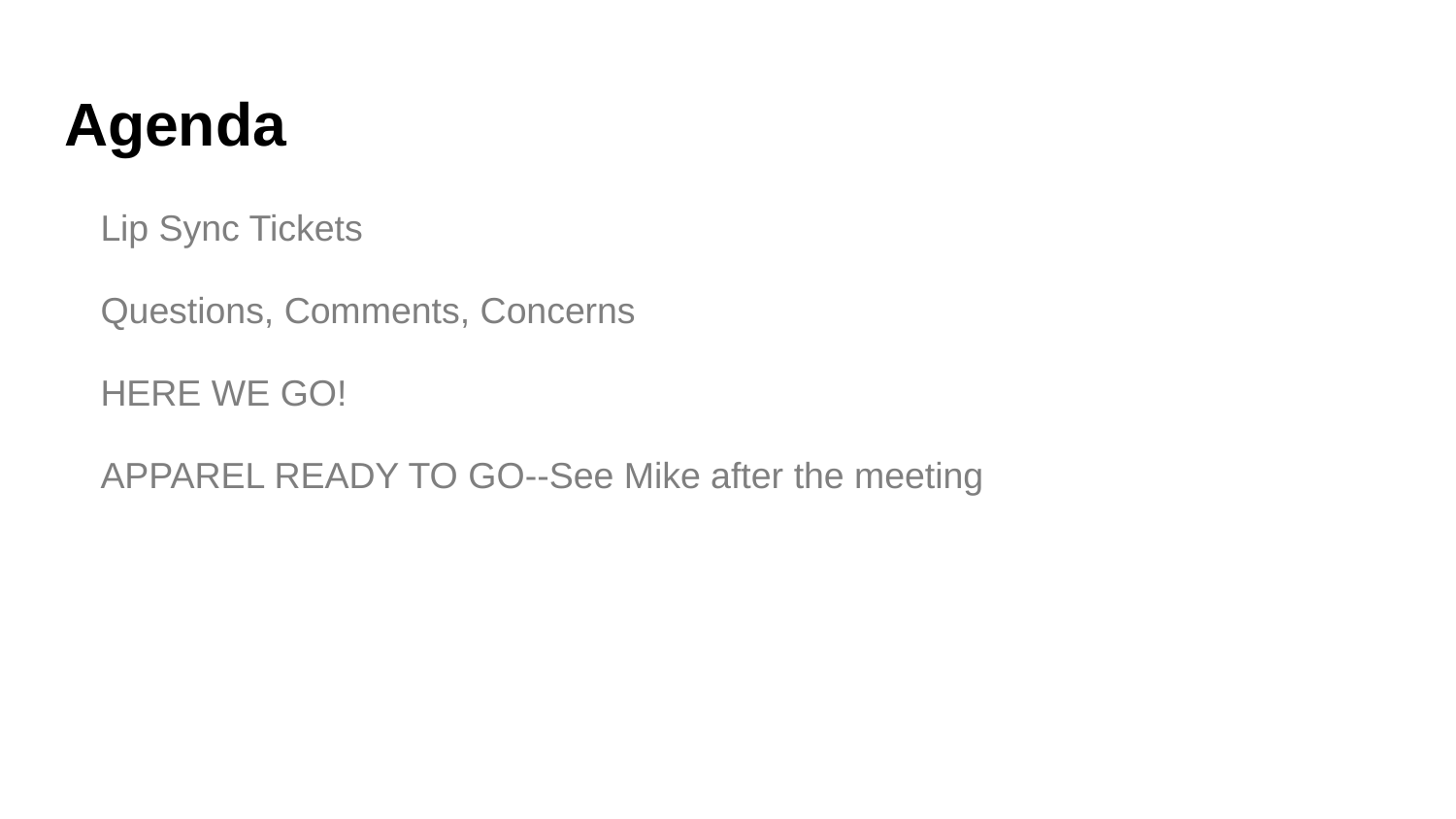

# Agenda
Lip Sync Tickets
Questions, Comments, Concerns
HERE WE GO!
APPAREL READY TO GO--See Mike after the meeting